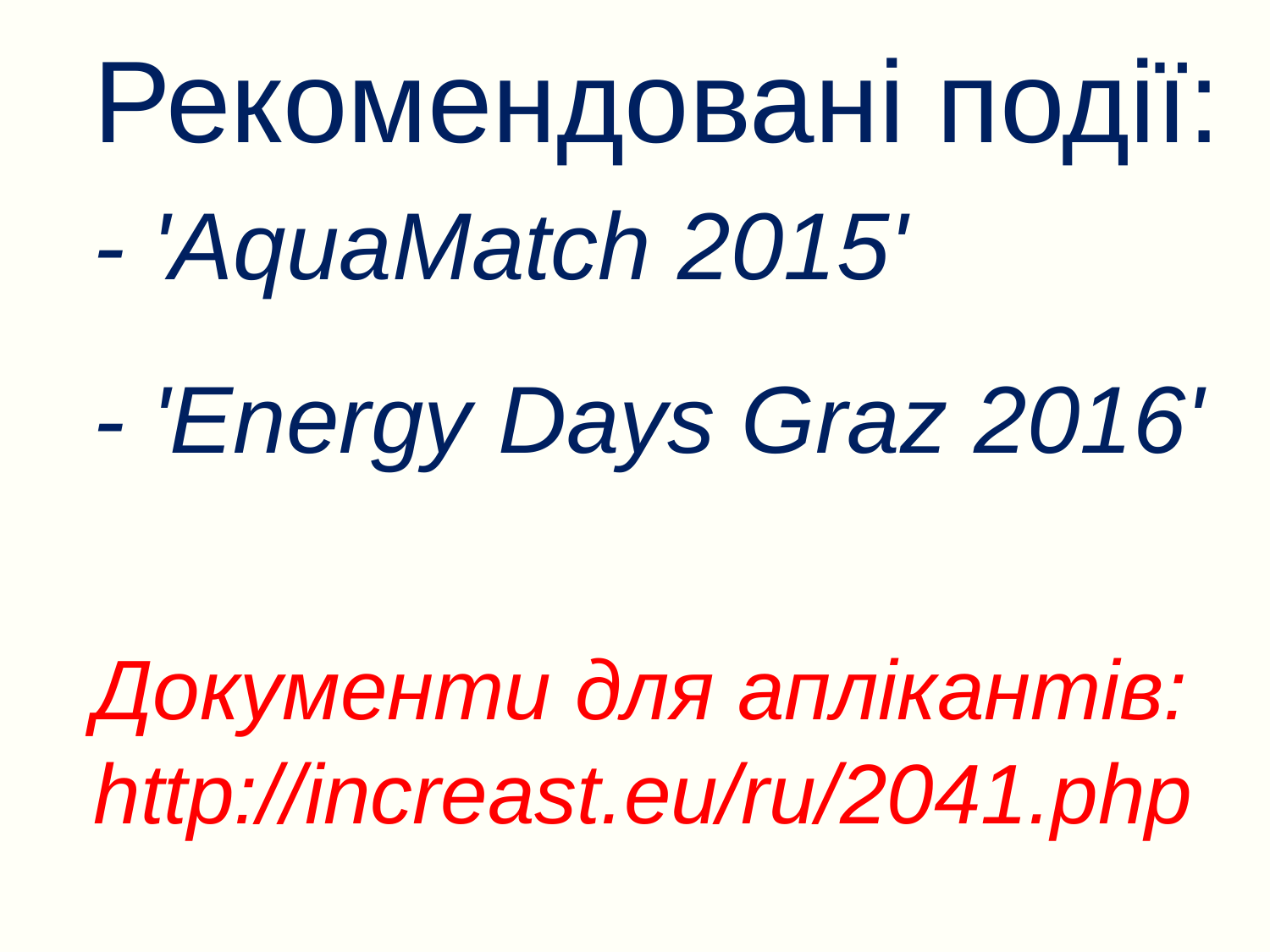

Рекомендовані події:
	- 'AquaMatch 2015'

	- 'Energy Days Graz 2016'

	Документи для аплікантів: http://increast.eu/ru/2041.php